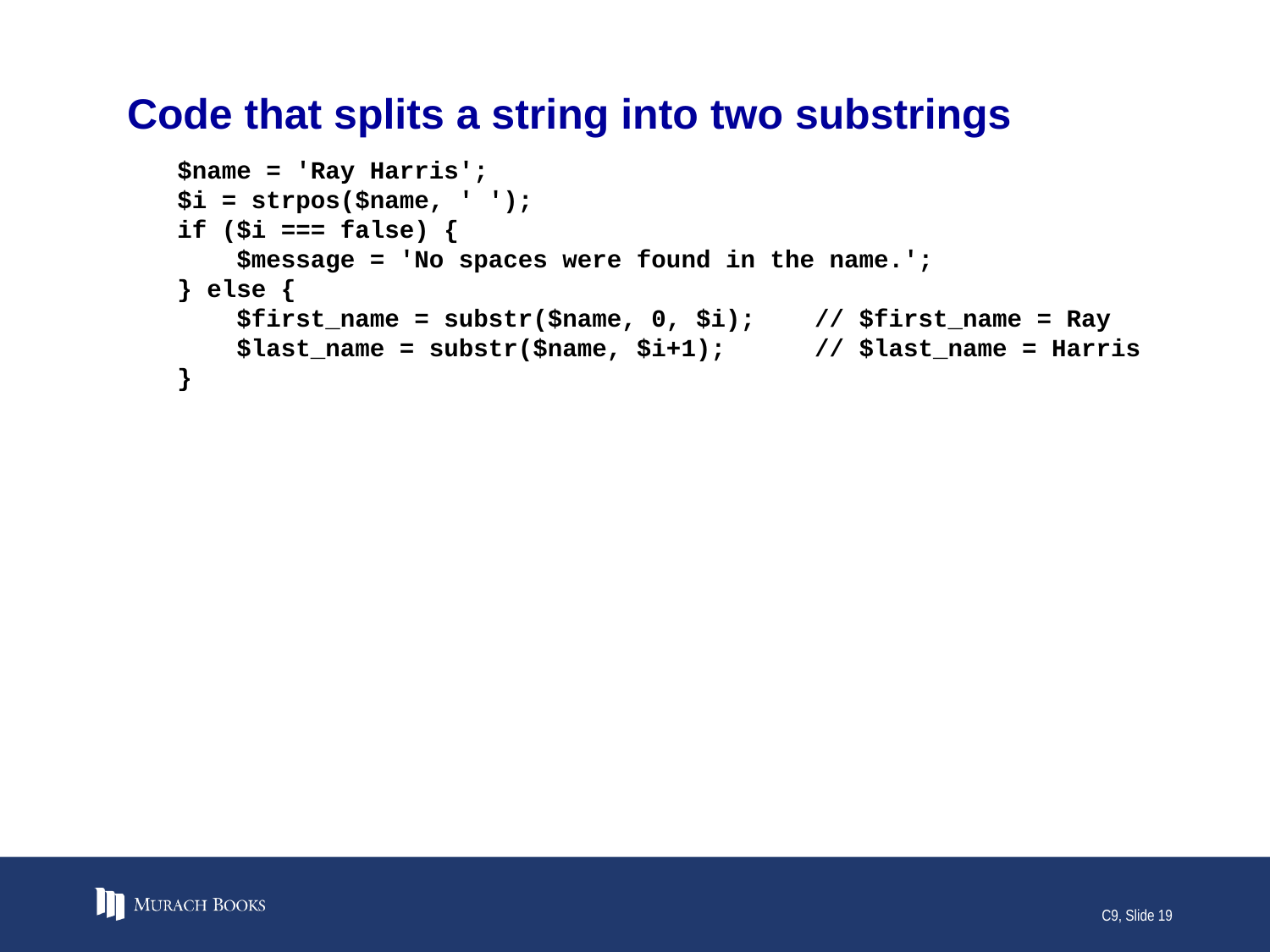

# Code that splits a string into two substrings
$name = 'Ray Harris';
$i = strpos($name, ' ');
if ($i === false) {
    $message = 'No spaces were found in the name.';
} else {
    $first_name = substr($name, 0, $i);    // $first_name = Ray
    $last_name = substr($name, $i+1);      // $last_name = Harris
}

C9, Slide 19